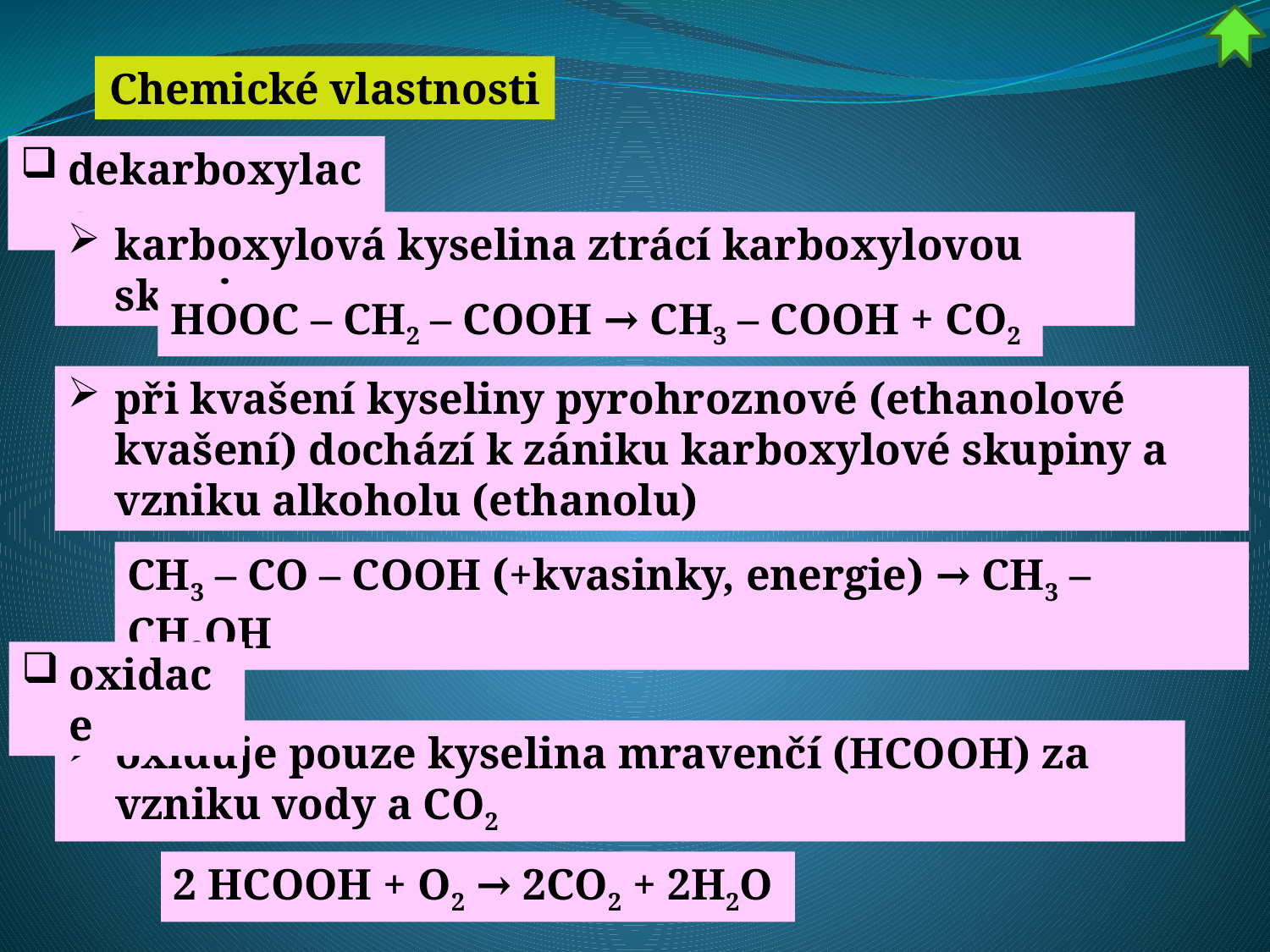

Chemické vlastnosti
dekarboxylace
karboxylová kyselina ztrácí karboxylovou skupinu
HOOC – CH2 – COOH → CH3 – COOH + CO2
při kvašení kyseliny pyrohroznové (ethanolové kvašení) dochází k zániku karboxylové skupiny a vzniku alkoholu (ethanolu)
CH3 – CO – COOH (+kvasinky, energie) → CH3 – CH2OH
oxidace
oxiduje pouze kyselina mravenčí (HCOOH) za vzniku vody a CO2
2 HCOOH + O2 → 2CO2 + 2H2O